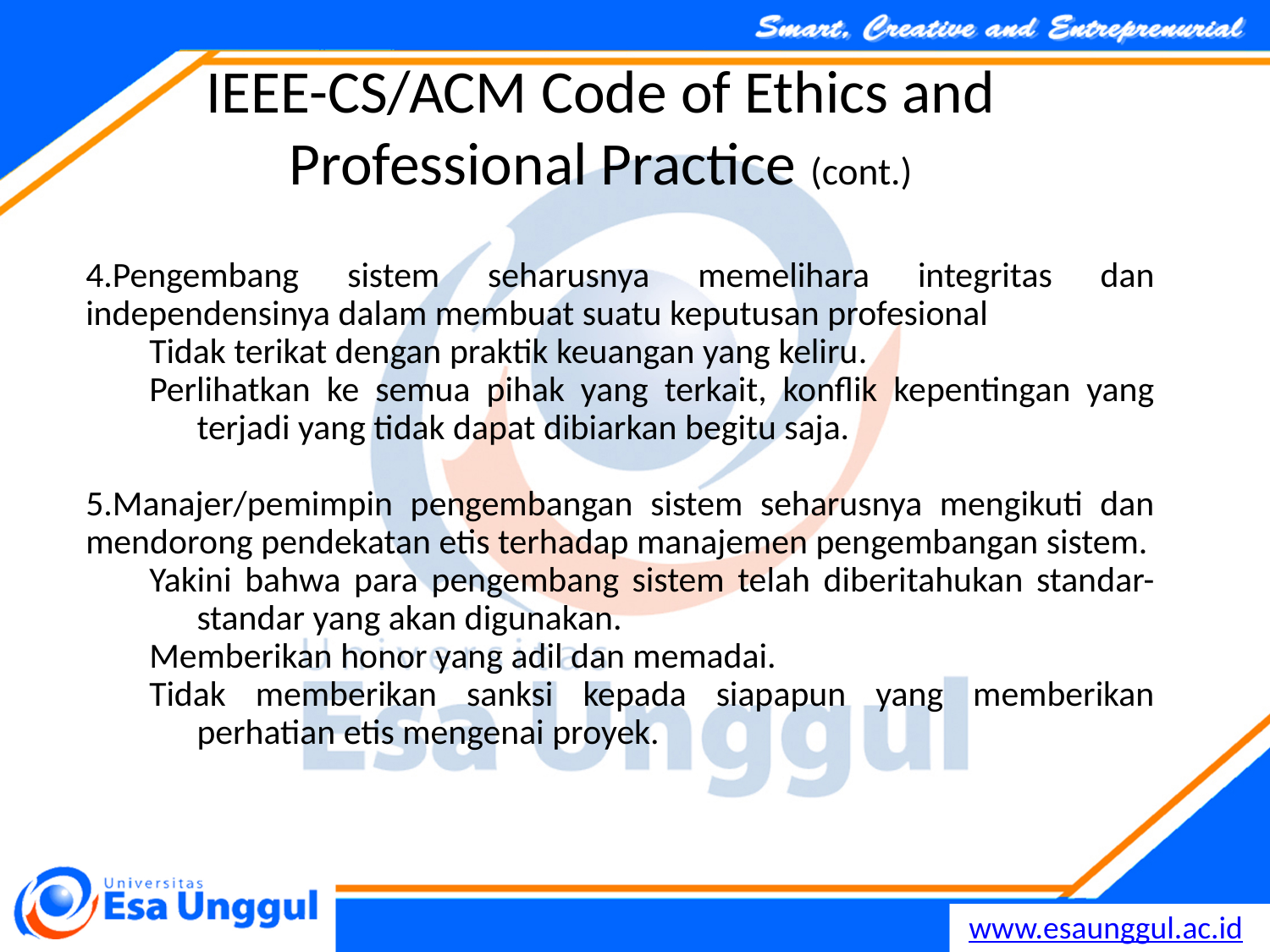

IEEE-CS/ACM Code of Ethics and Professional Practice (cont.)
Pengembang sistem seharusnya memelihara integritas dan independensinya dalam membuat suatu keputusan profesional
Tidak terikat dengan praktik keuangan yang keliru.
Perlihatkan ke semua pihak yang terkait, konflik kepentingan yang terjadi yang tidak dapat dibiarkan begitu saja.

Manajer/pemimpin pengembangan sistem seharusnya mengikuti dan mendorong pendekatan etis terhadap manajemen pengembangan sistem.
Yakini bahwa para pengembang sistem telah diberitahukan standar-standar yang akan digunakan.
Memberikan honor yang adil dan memadai.
Tidak memberikan sanksi kepada siapapun yang memberikan perhatian etis mengenai proyek.